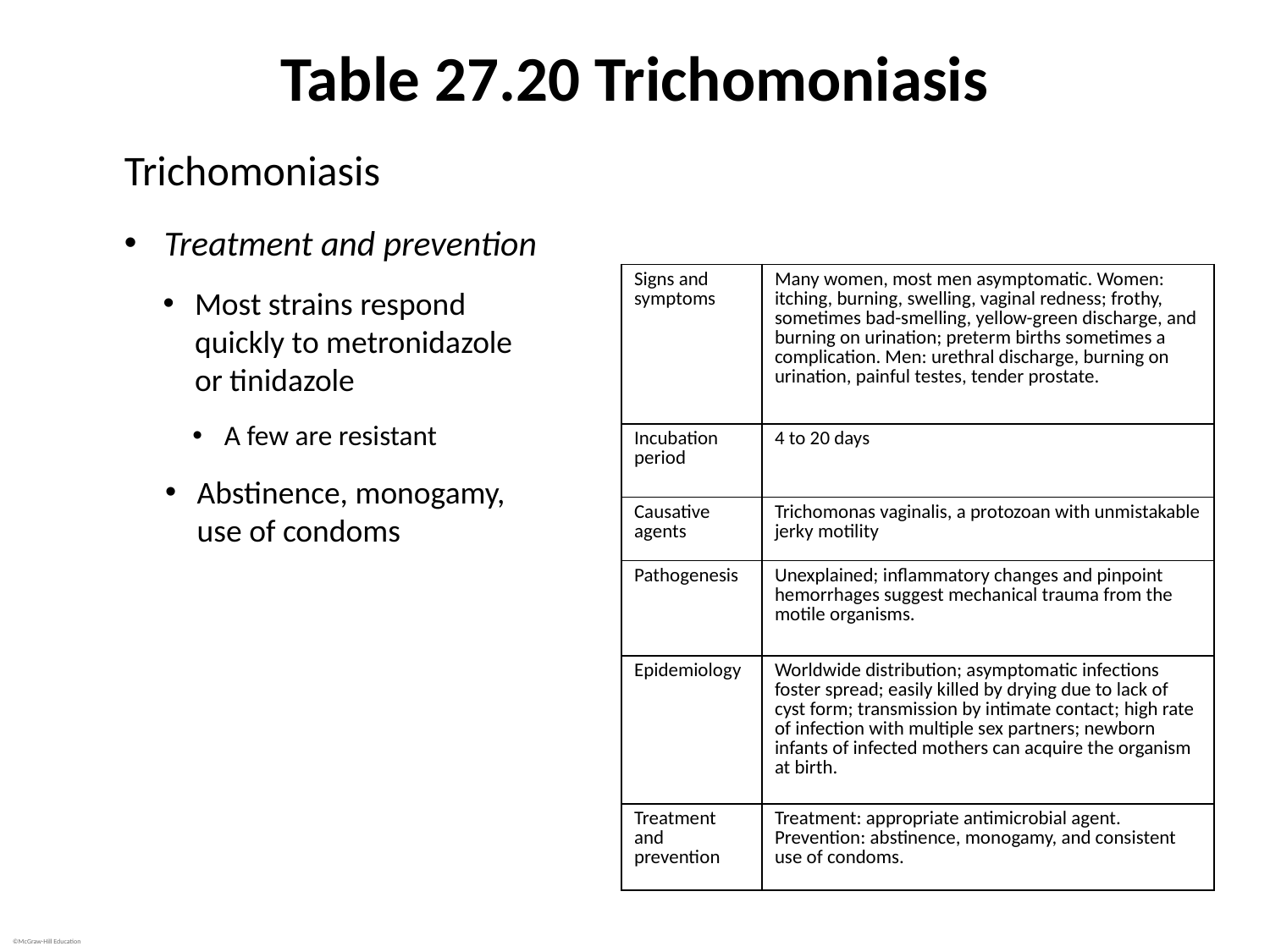

# Table 27.20 Trichomoniasis
Trichomoniasis
Treatment and prevention
Most strains respond quickly to metronidazole
or tinidazole
A few are resistant
Abstinence, monogamy, use of condoms
| Signs and symptoms | Many women, most men asymptomatic. Women: itching, burning, swelling, vaginal redness; frothy, sometimes bad-smelling, yellow-green discharge, and burning on urination; preterm births sometimes a complication. Men: urethral discharge, burning on urination, painful testes, tender prostate. |
| --- | --- |
| Incubation period | 4 to 20 days |
| Causative agents | Trichomonas vaginalis, a protozoan with unmistakable jerky motility |
| Pathogenesis | Unexplained; inflammatory changes and pinpoint hemorrhages suggest mechanical trauma from the motile organisms. |
| Epidemiology | Worldwide distribution; asymptomatic infections foster spread; easily killed by drying due to lack of cyst form; transmission by intimate contact; high rate of infection with multiple sex partners; newborn infants of infected mothers can acquire the organism at birth. |
| Treatment and prevention | Treatment: appropriate antimicrobial agent. Prevention: abstinence, monogamy, and consistent use of condoms. |